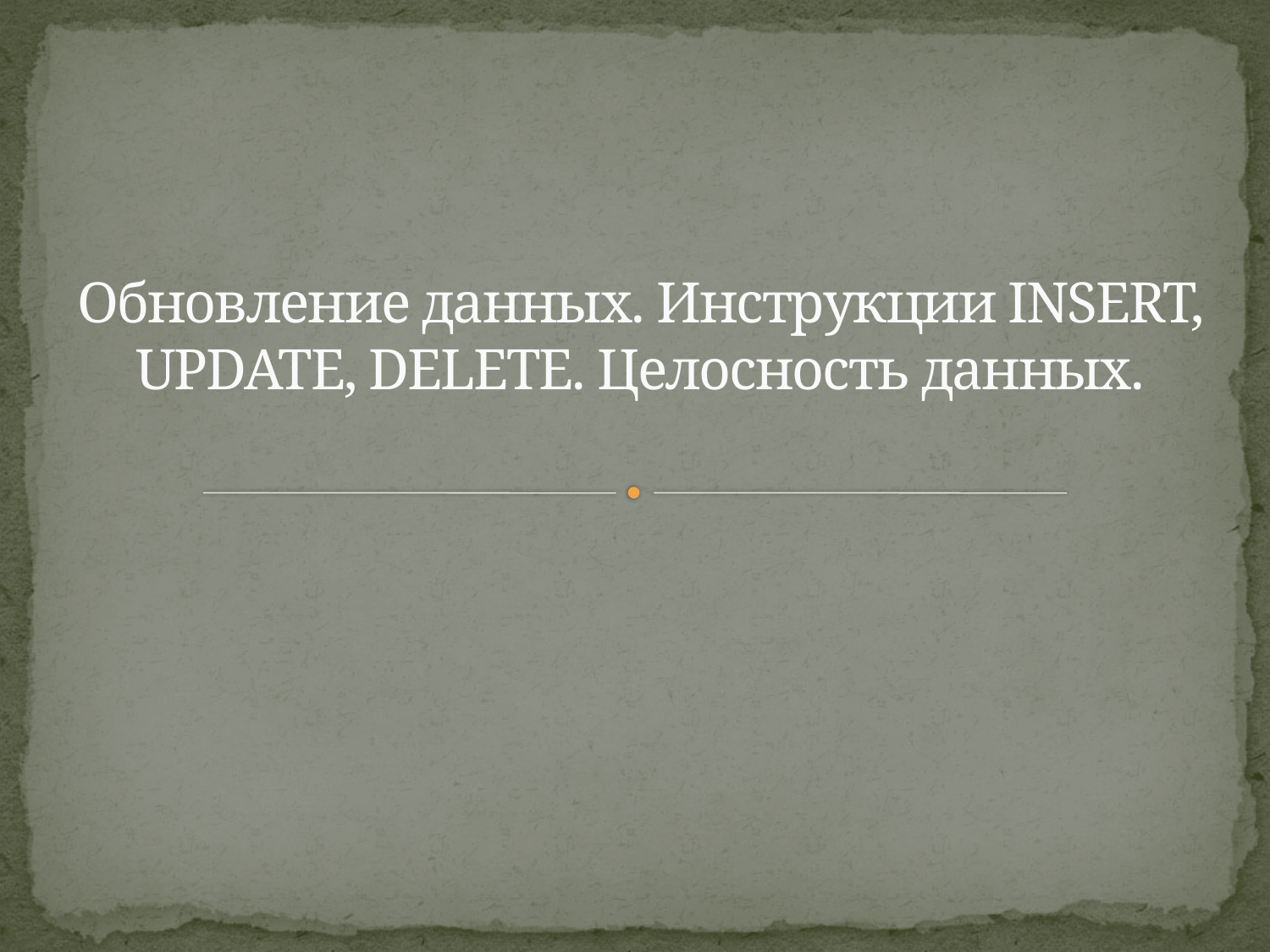

# Обновление данных. Инструкции INSERT, UPDATE, DELETE. Целосность данных.